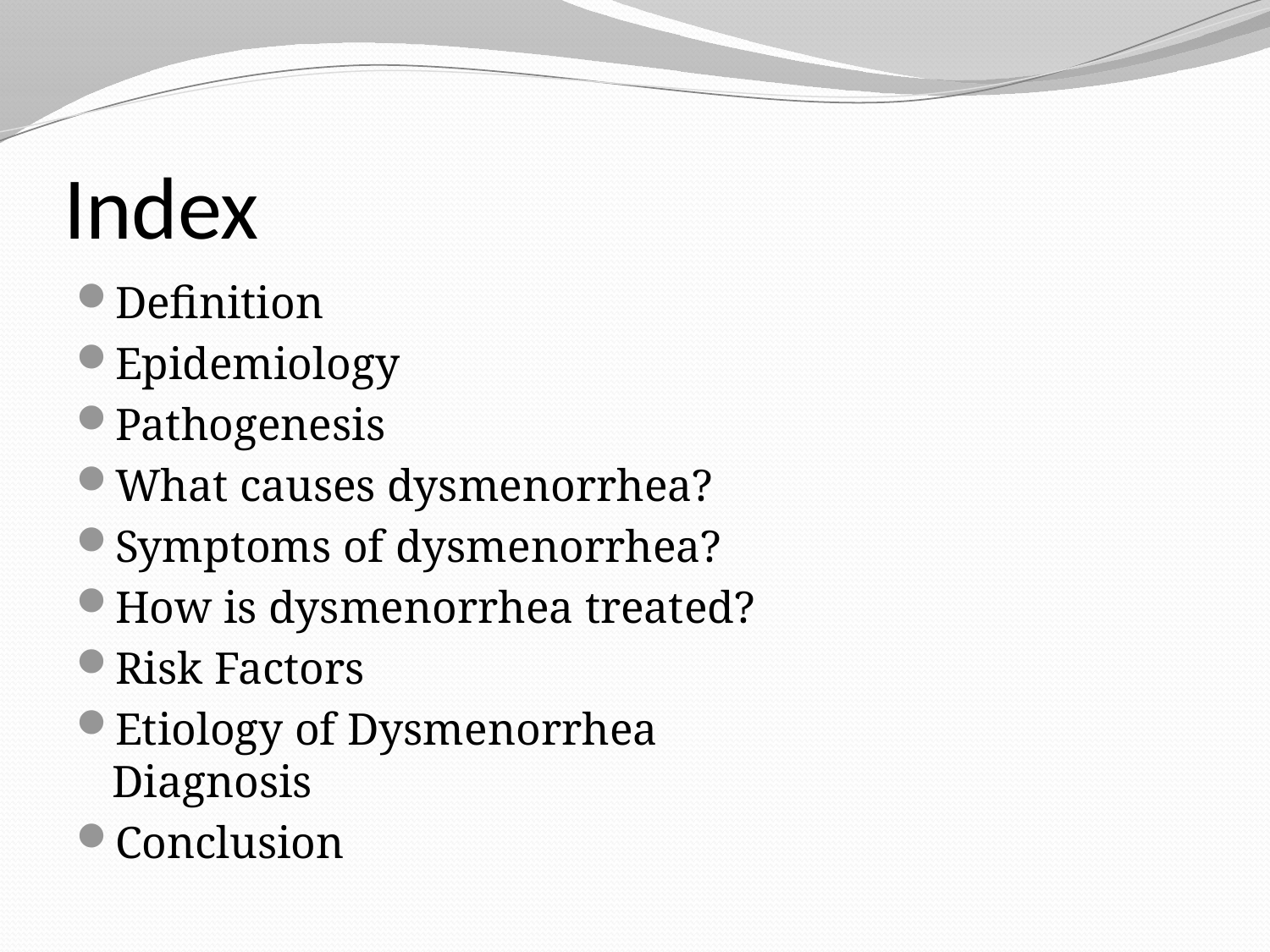

# Index
Definition
Epidemiology
Pathogenesis
What causes dysmenorrhea?
Symptoms of dysmenorrhea?
How is dysmenorrhea treated?
Risk Factors
Etiology of Dysmenorrhea
Diagnosis
Conclusion